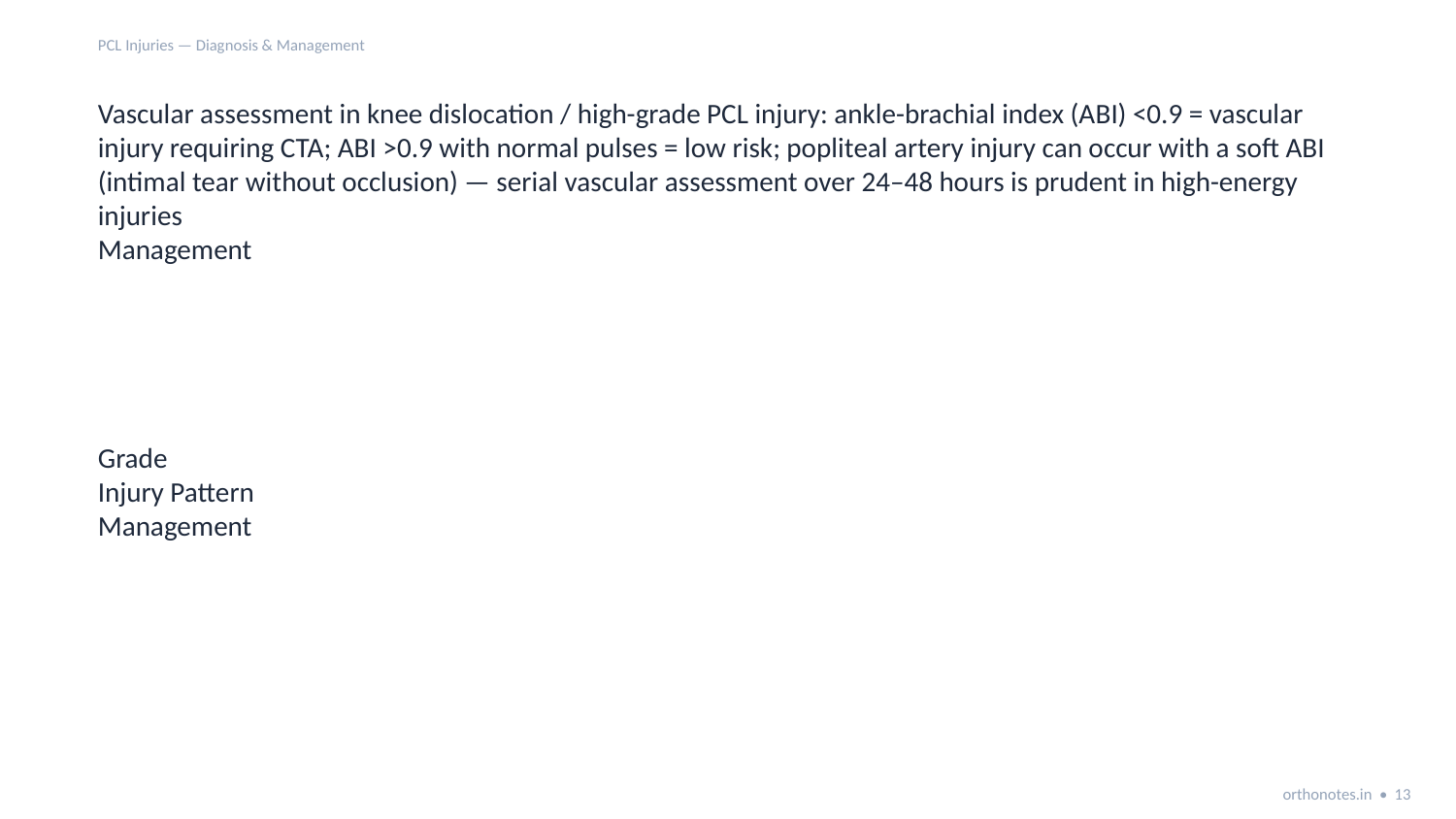

PCL Injuries — Diagnosis & Management
Vascular assessment in knee dislocation / high-grade PCL injury: ankle-brachial index (ABI) <0.9 = vascular injury requiring CTA; ABI >0.9 with normal pulses = low risk; popliteal artery injury can occur with a soft ABI (intimal tear without occlusion) — serial vascular assessment over 24–48 hours is prudent in high-energy injuries
Management
Grade
Injury Pattern
Management
orthonotes.in  •  13